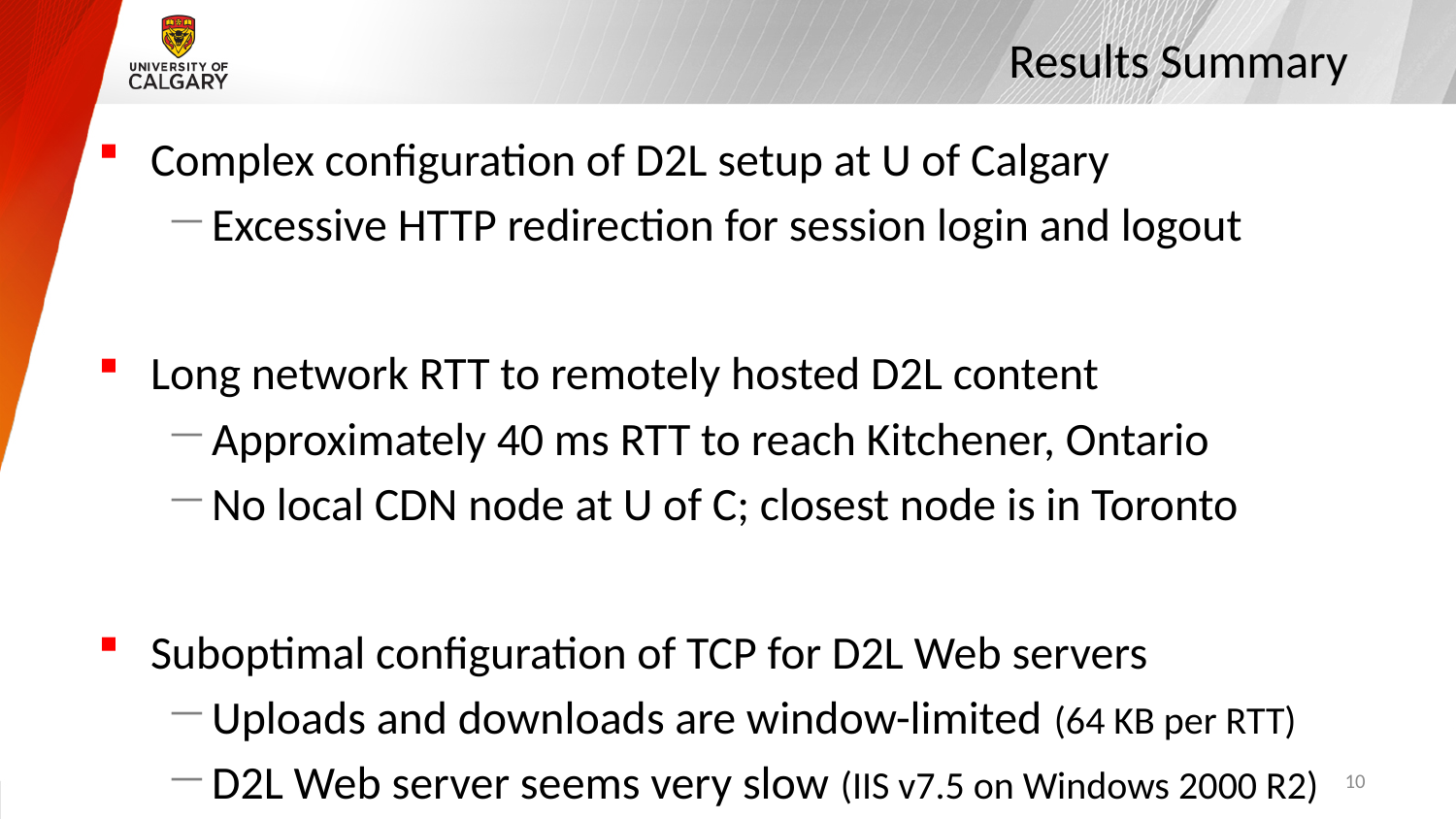

# Results Summary
Complex configuration of D2L setup at U of Calgary
Excessive HTTP redirection for session login and logout

Long network RTT to remotely hosted D2L content
Approximately 40 ms RTT to reach Kitchener, Ontario
No local CDN node at U of C; closest node is in Toronto

Suboptimal configuration of TCP for D2L Web servers
Uploads and downloads are window-limited (64 KB per RTT)
D2L Web server seems very slow (IIS v7.5 on Windows 2000 R2)
10